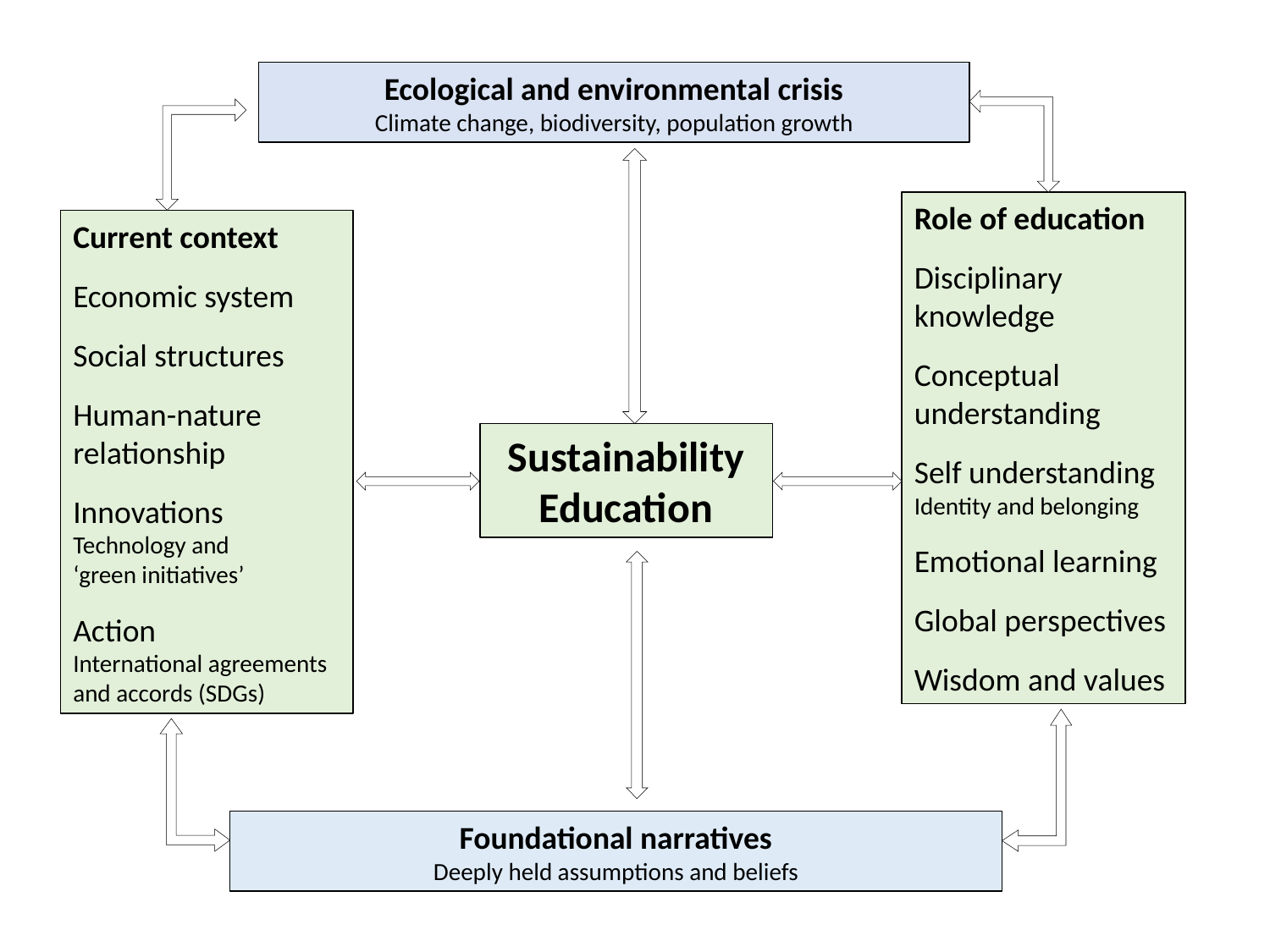

Ecological and environmental crisis
Climate change, biodiversity, population growth

Role of education

Disciplinary knowledge

Conceptual understanding

Self understanding
Identity and belonging

Emotional learning

Global perspectives

Wisdom and values
Current context

Economic system

Social structures

Human-nature relationship

Innovations
Technology and
‘green initiatives’

Action
International agreements and accords (SDGs)

Sustainability Education

Foundational narratives
Deeply held assumptions and beliefs